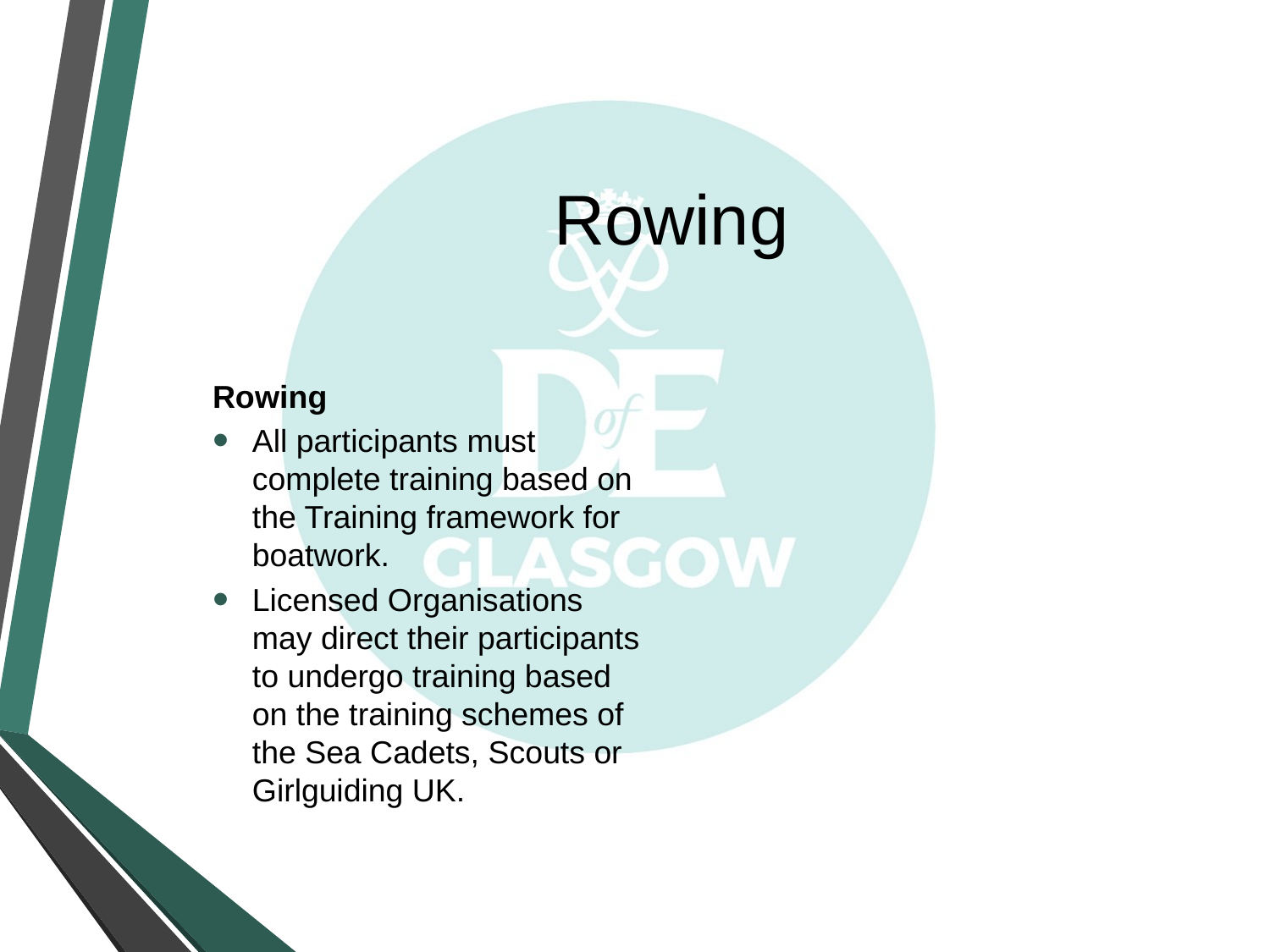

# Rowing
Rowing
All participants must complete training based on the Training framework for boatwork.
Licensed Organisations may direct their participants to undergo training based on the training schemes of the Sea Cadets, Scouts or Girlguiding UK.